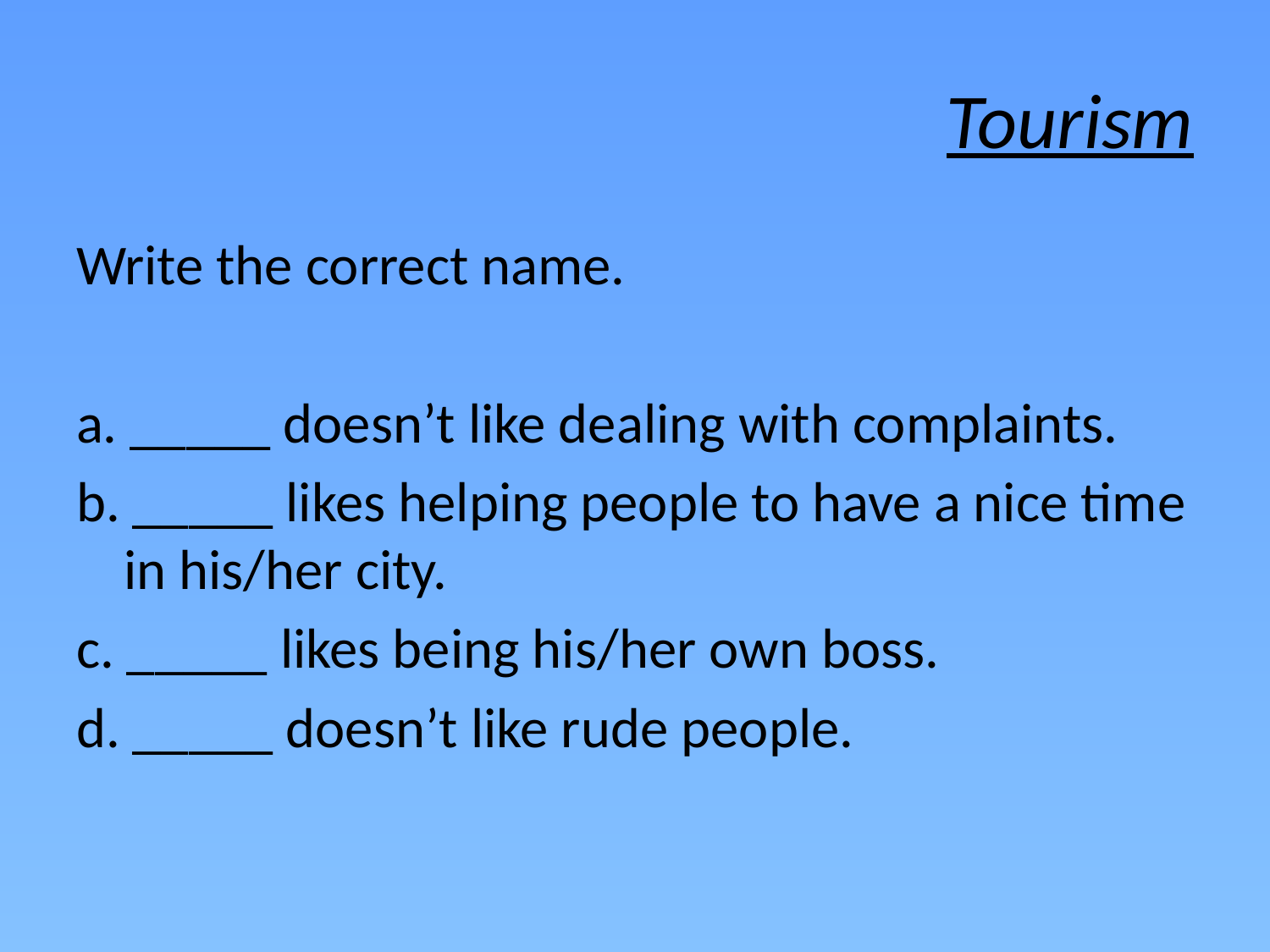

# Tourism
Write the correct name.

a. _____ doesn’t like dealing with complaints.
b. _____ likes helping people to have a nice time in his/her city.
c. _____ likes being his/her own boss.
d. _____ doesn’t like rude people.